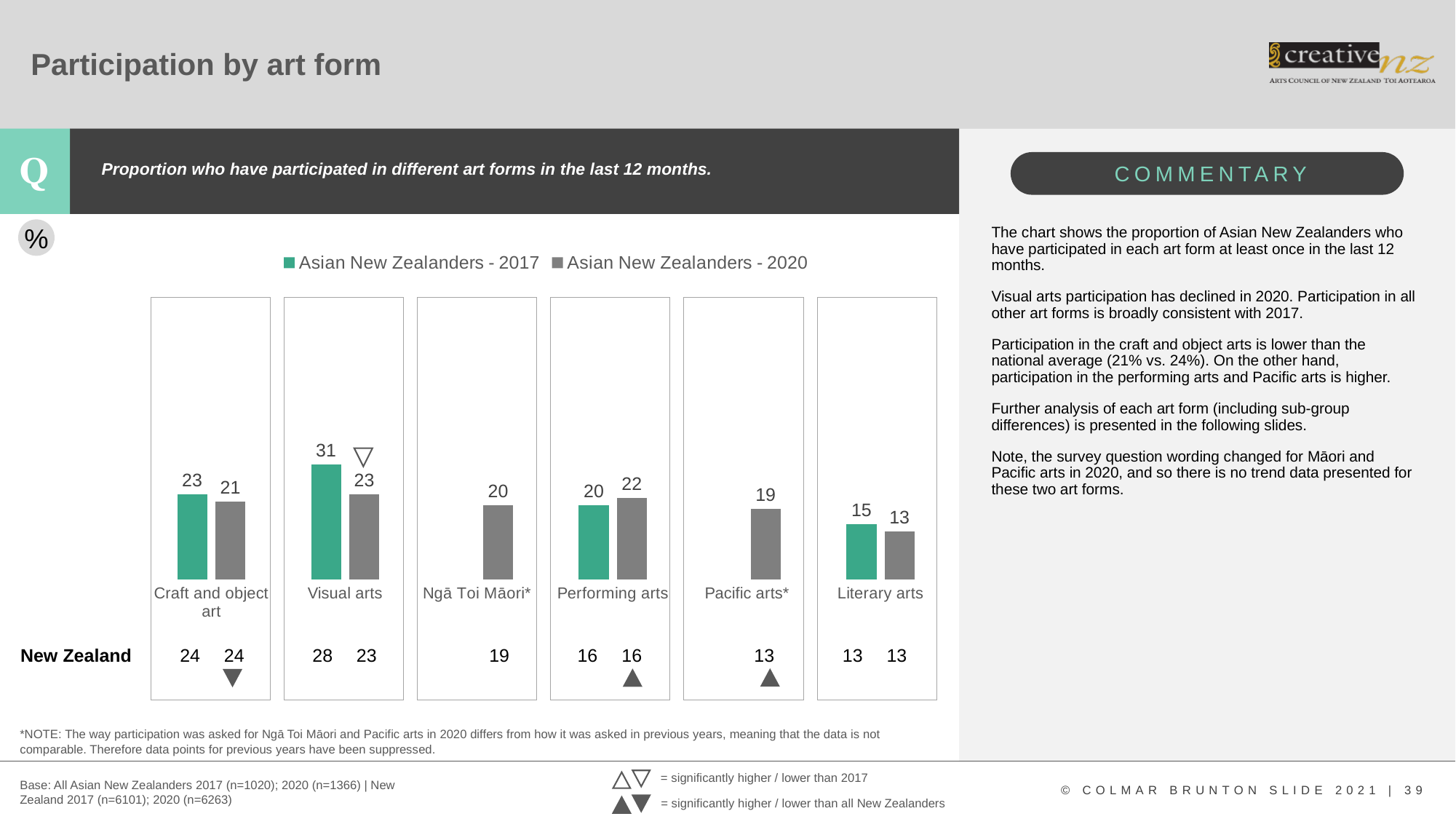

# Participation by art form
Proportion who have participated in different art forms in the last 12 months.

### Chart

| Category | Asian New Zealander - 2017 | Asian New Zealander - 2020 |
|---|---|---|
| Craft and object art | 23.0 | 21.0 |
| Visual arts | 31.0 | 23.0 |
| Ngā Toi Māori*  | None | 20.0 |
| Performing arts | 20.0 | 22.0 |
| Pacific arts* | None | 19.0 |
| Literary arts | 15.0 | 13.0 |
%
The chart shows the proportion of Asian New Zealanders who have participated in each art form at least once in the last 12 months.
Visual arts participation has declined in 2020. Participation in all other art forms is broadly consistent with 2017.
Participation in the craft and object arts is lower than the national average (21% vs. 24%). On the other hand, participation in the performing arts and Pacific arts is higher.
Further analysis of each art form (including sub-group differences) is presented in the following slides.
Note, the survey question wording changed for Māori and Pacific arts in 2020, and so there is no trend data presented for these two art forms.

### Chart

| Category | Asian New Zealanders - 2017 | Asian New Zealanders - 2020 |
|---|---|---|
| Category 1 | None | None |

New Zealand
|  | 24 | 24 |  | 28 | 23 |  |  | 19 |  | 16 | 16 |  |  | 13 |  | 13 | 13 |
| --- | --- | --- | --- | --- | --- | --- | --- | --- | --- | --- | --- | --- | --- | --- | --- | --- | --- |

*NOTE: The way participation was asked for Ngā Toi Māori and Pacific arts in 2020 differs from how it was asked in previous years, meaning that the data is not comparable. Therefore data points for previous years have been suppressed.
= significantly higher / lower than 2017

Base: All Asian New Zealanders 2017 (n=1020); 2020 (n=1366) | New Zealand 2017 (n=6101); 2020 (n=6263)
= significantly higher / lower than all New Zealanders